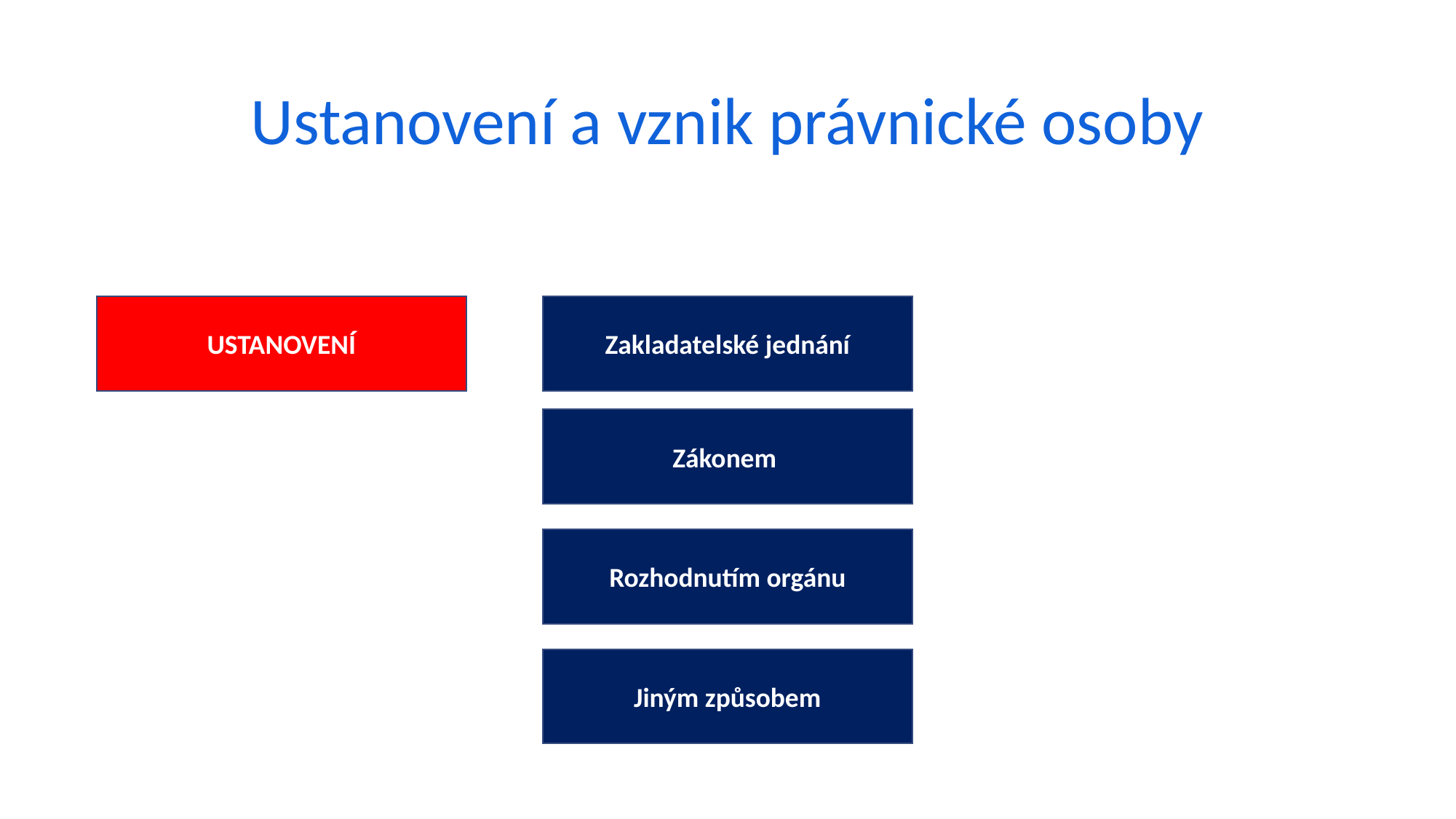

# Ustanovení a vznik právnické osoby
Zakladatelské jednání
USTANOVENÍ
Zákonem
Rozhodnutím orgánu
Jiným způsobem